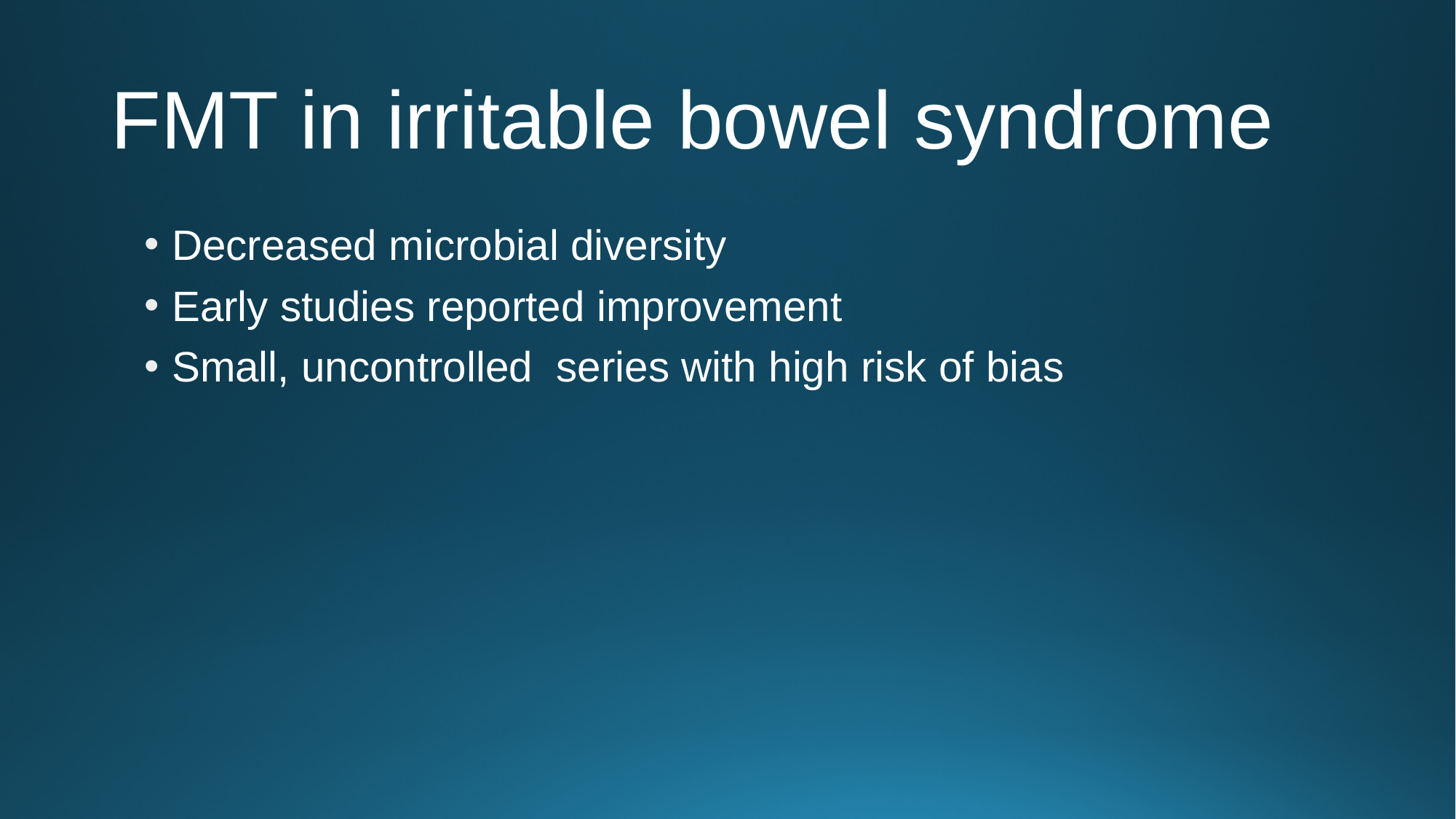

# FMT in irritable bowel syndrome
Decreased microbial diversity
Early studies reported improvement
Small, uncontrolled  series with high risk of bias